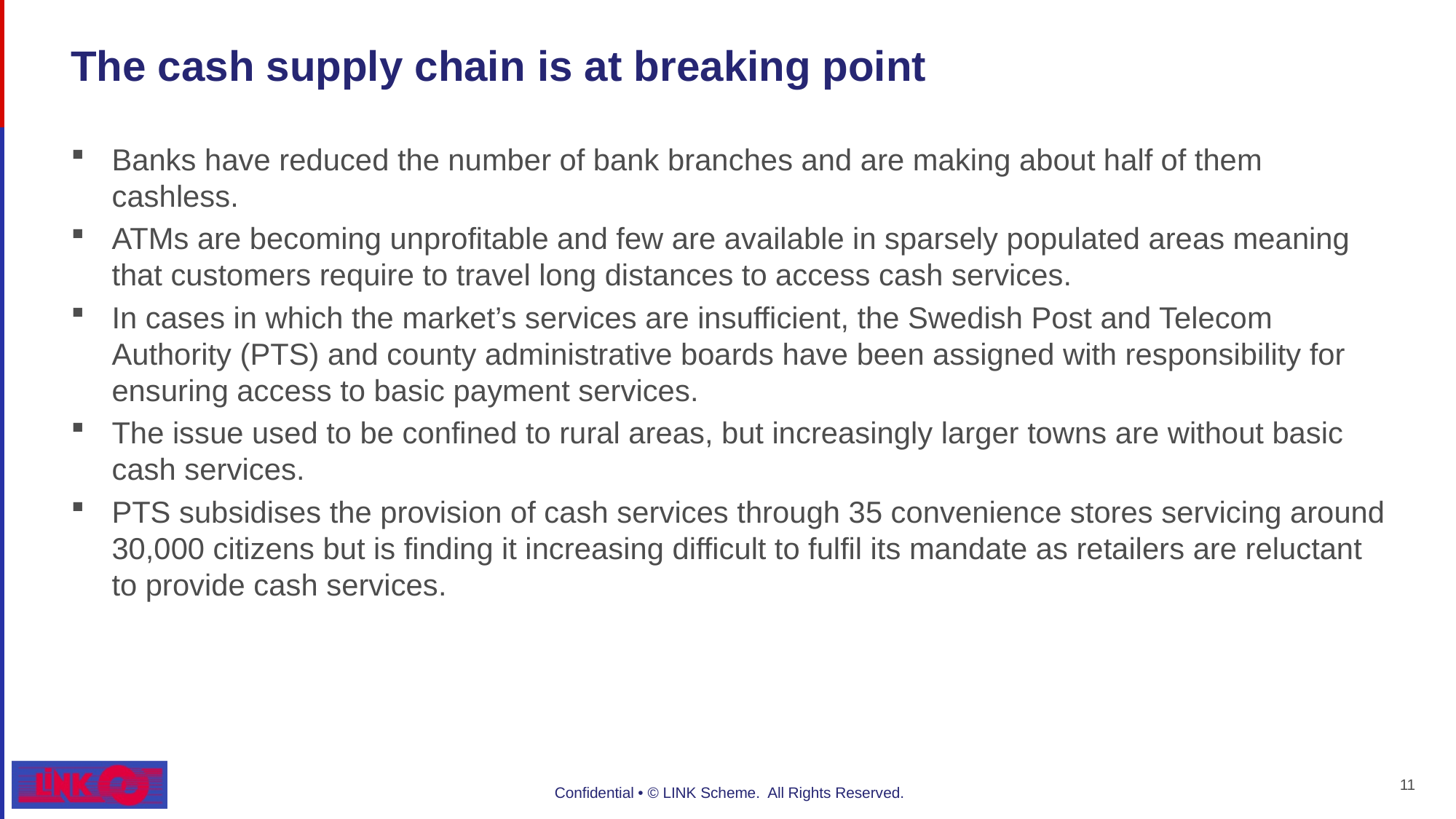

# The cash supply chain is at breaking point
Banks have reduced the number of bank branches and are making about half of them cashless.
ATMs are becoming unprofitable and few are available in sparsely populated areas meaning that customers require to travel long distances to access cash services.
In cases in which the market’s services are insufficient, the Swedish Post and Telecom Authority (PTS) and county administrative boards have been assigned with responsibility for ensuring access to basic payment services.
The issue used to be confined to rural areas, but increasingly larger towns are without basic cash services.
PTS subsidises the provision of cash services through 35 convenience stores servicing around 30,000 citizens but is finding it increasing difficult to fulfil its mandate as retailers are reluctant to provide cash services.